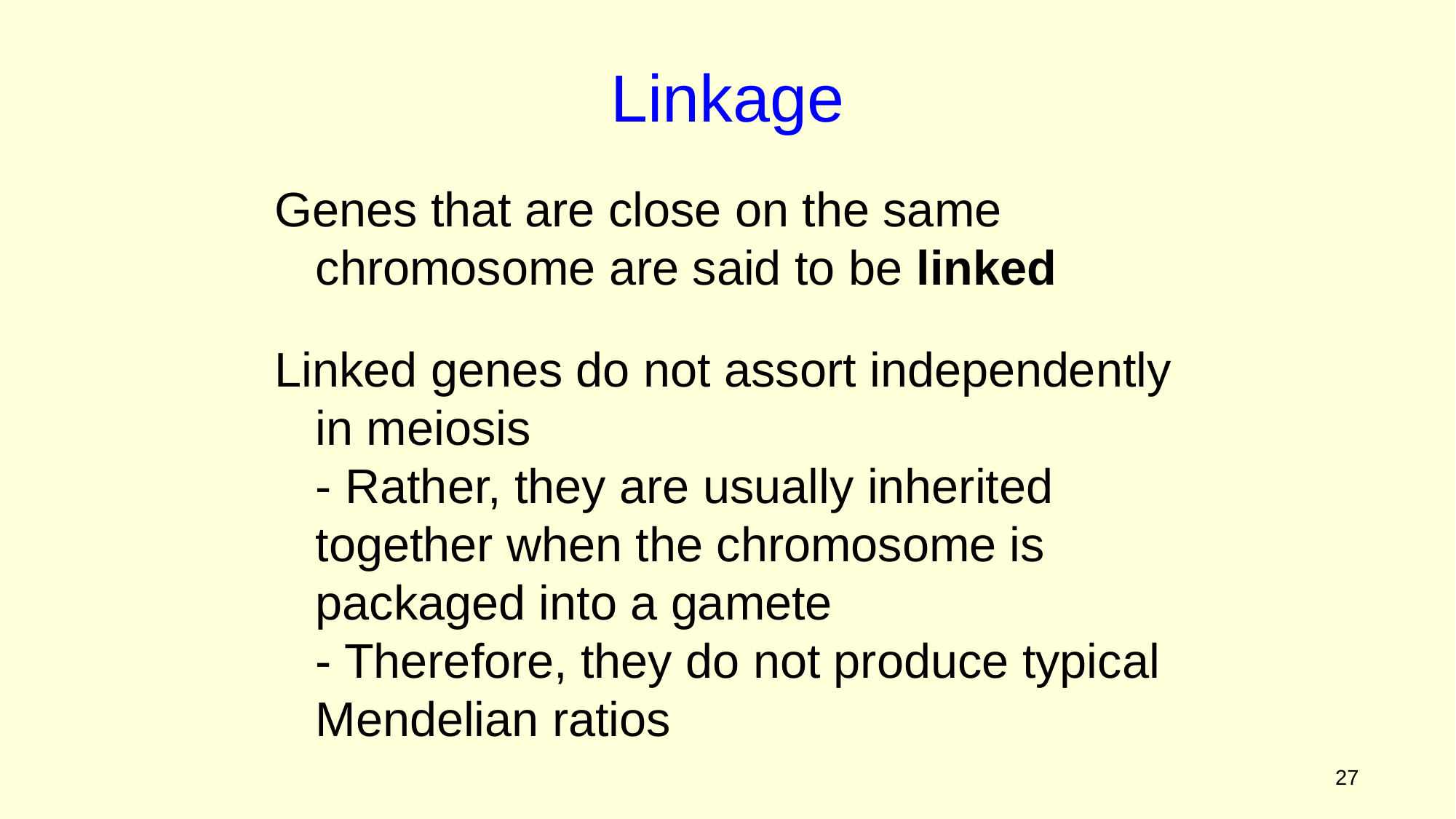

Linkage
Genes that are close on the same chromosome are said to be linked

Linked genes do not assort independently in meiosis
	- Rather, they are usually inherited together when the chromosome is packaged into a gamete
	- Therefore, they do not produce typical Mendelian ratios